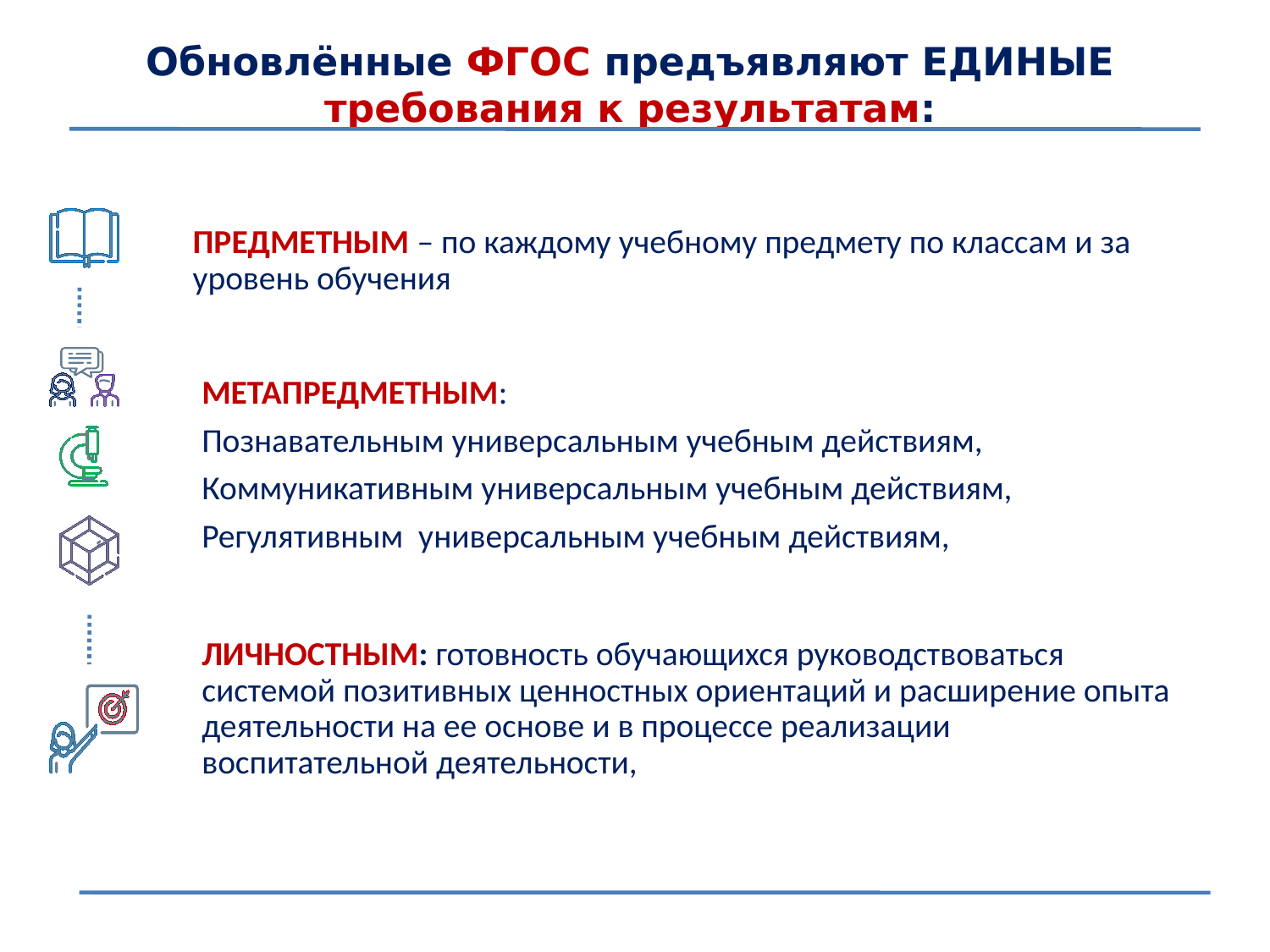

# Обновлённые ФГОС предъявляют ЕДИНЫЕ требования к результатам:
ПРЕДМЕТНЫМ – по каждому учебному предмету по классам и за уровень обучения
МЕТАПРЕДМЕТНЫМ:
Познавательным универсальным учебным действиям,
Коммуникативным универсальным учебным действиям,
Регулятивным  универсальным учебным действиям,
ЛИЧНОСТНЫМ: готовность обучающихся руководствоваться системой позитивных ценностных ориентаций и расширение опыта деятельности на ее основе и в процессе реализации воспитательной деятельности,